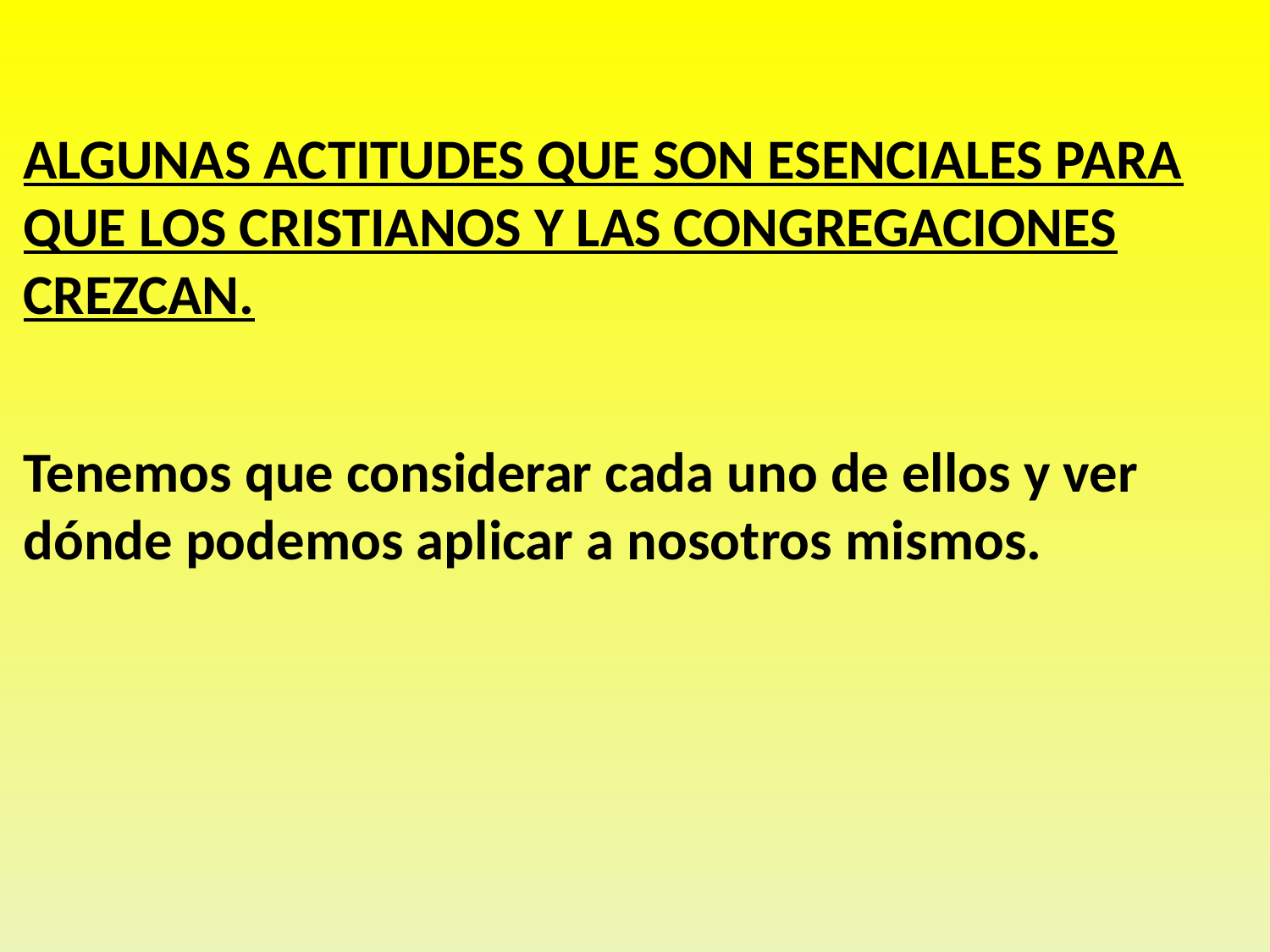

#
ALGUNAS ACTITUDES QUE SON ESENCIALES PARA QUE LOS CRISTIANOS Y LAS CONGREGACIONES CREZCAN.

Tenemos que considerar cada uno de ellos y ver dónde podemos aplicar a nosotros mismos.